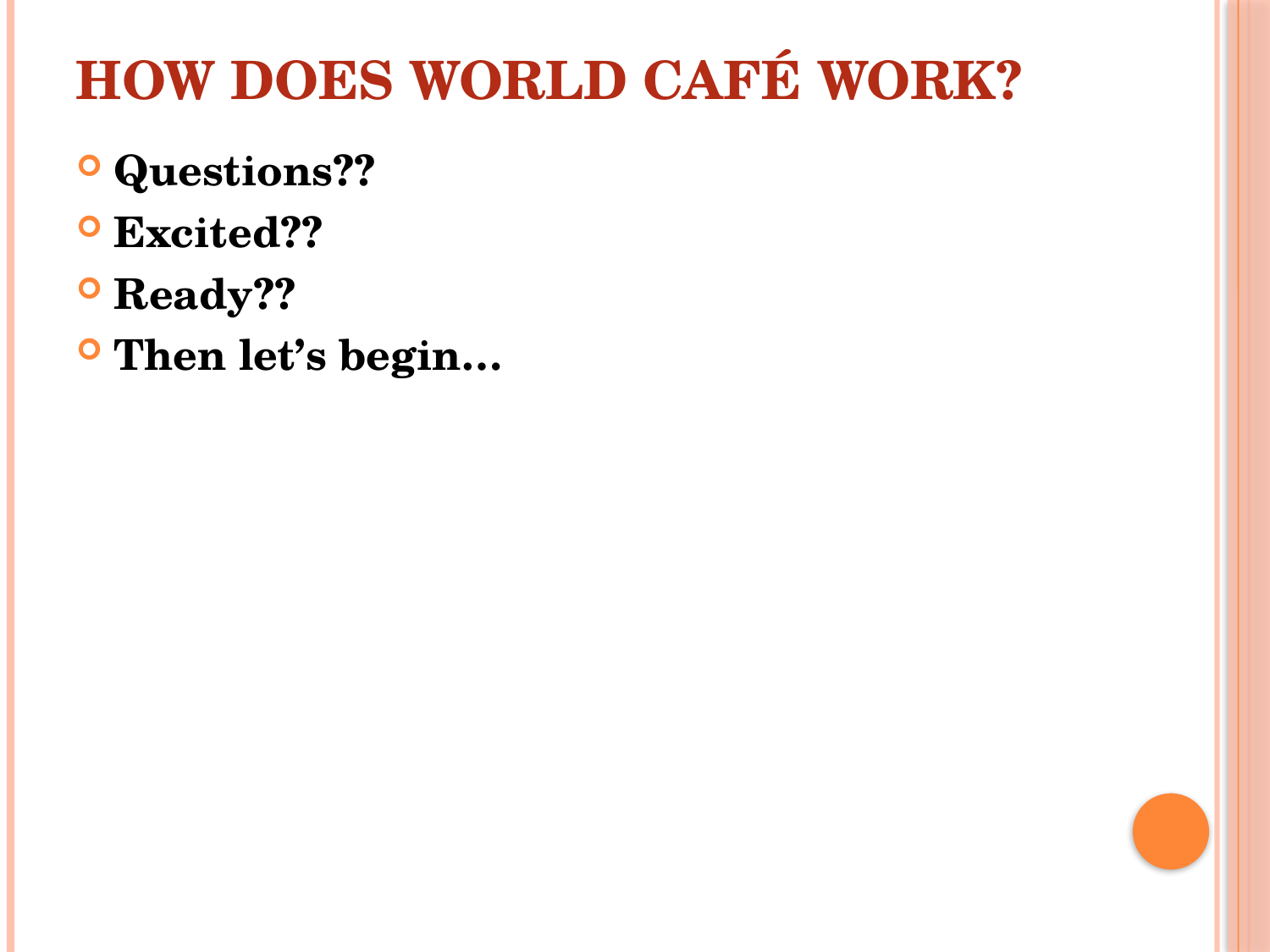

# How Does World Café Work?
Questions??
Excited??
Ready??
Then let’s begin…